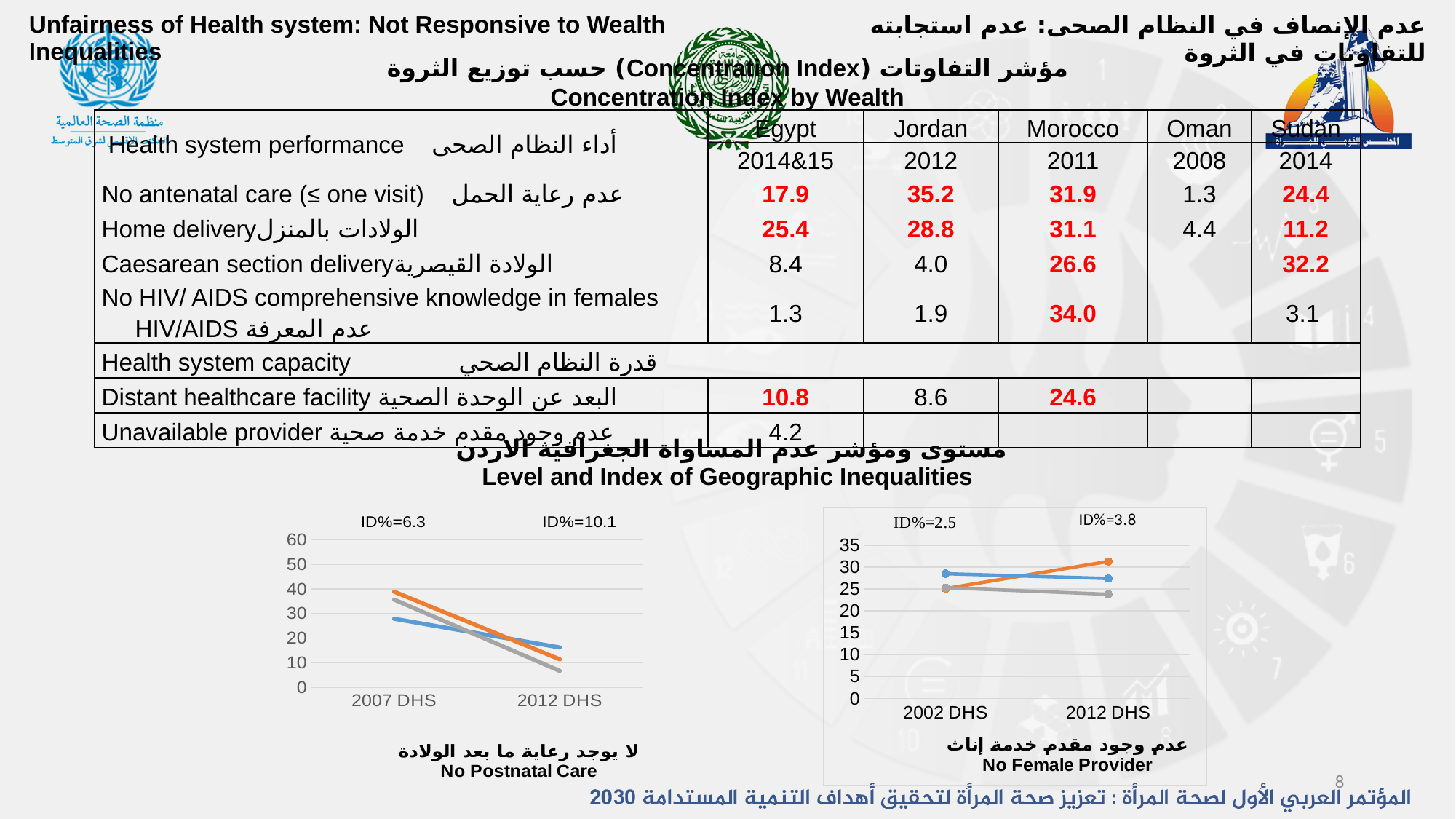

| Unfairness of Health system: Not Responsive to Wealth Inequalities | عدم الإنصاف في النظام الصحى: عدم استجابته للتفاوتات في الثروة |
| --- | --- |
مؤشر التفاوتات (Concentration Index) حسب توزيع الثروة
Concentration Index by Wealth
| Health system performance أداء النظام الصحى | Egypt | Jordan | Morocco | Oman | Sudan |
| --- | --- | --- | --- | --- | --- |
|  | 2014&15 | 2012 | 2011 | 2008 | 2014 |
| No antenatal care (≤ one visit) عدم رعاية الحمل | 17.9 | 35.2 | 31.9 | 1.3 | 24.4 |
| Home deliveryالولادات بالمنزل | 25.4 | 28.8 | 31.1 | 4.4 | 11.2 |
| Caesarean section deliveryالولادة القيصرية | 8.4 | 4.0 | 26.6 |  | 32.2 |
| No HIV/ AIDS comprehensive knowledge in females HIV/AIDS عدم المعرفة | 1.3 | 1.9 | 34.0 |  | 3.1 |
| Health system capacity قدرة النظام الصحي |  |  |  |  |  |
| Distant healthcare facility البعد عن الوحدة الصحية | 10.8 | 8.6 | 24.6 |  |  |
| Unavailable provider عدم وجود مقدم خدمة صحية | 4.2 |  |  |  |  |
| مستوى ومؤشر عدم المساواة الجغرافية الاردن Level and Index of Geographic Inequalities |
| --- |

### Chart

| Category | Central | North | South |
|---|---|---|---|
| 2002 DHS | 25.1 | 28.5 | 25.3 |
| 2012 DHS | 31.3 | 27.4 | 23.8 |

### Chart

| Category | Central | North | South |
|---|---|---|---|
| 2007 DHS | 27.9 | 38.9 | 35.7 |
| 2012 DHS | 16.2 | 11.4 | 6.7 |
8